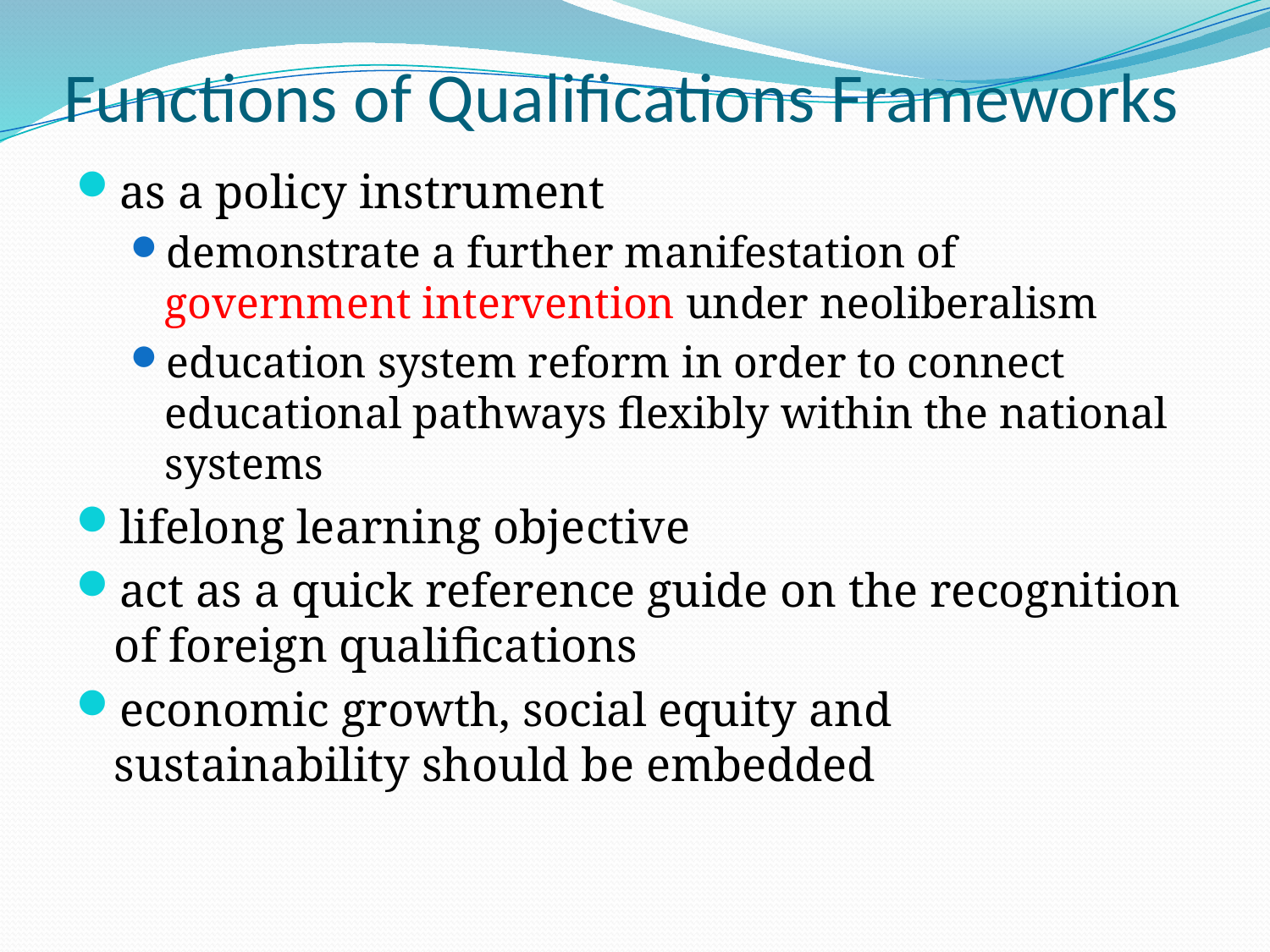

# Functions of Qualifications Frameworks
as a policy instrument
demonstrate a further manifestation of government intervention under neoliberalism
education system reform in order to connect educational pathways flexibly within the national systems
lifelong learning objective
act as a quick reference guide on the recognition of foreign qualifications
economic growth, social equity and sustainability should be embedded